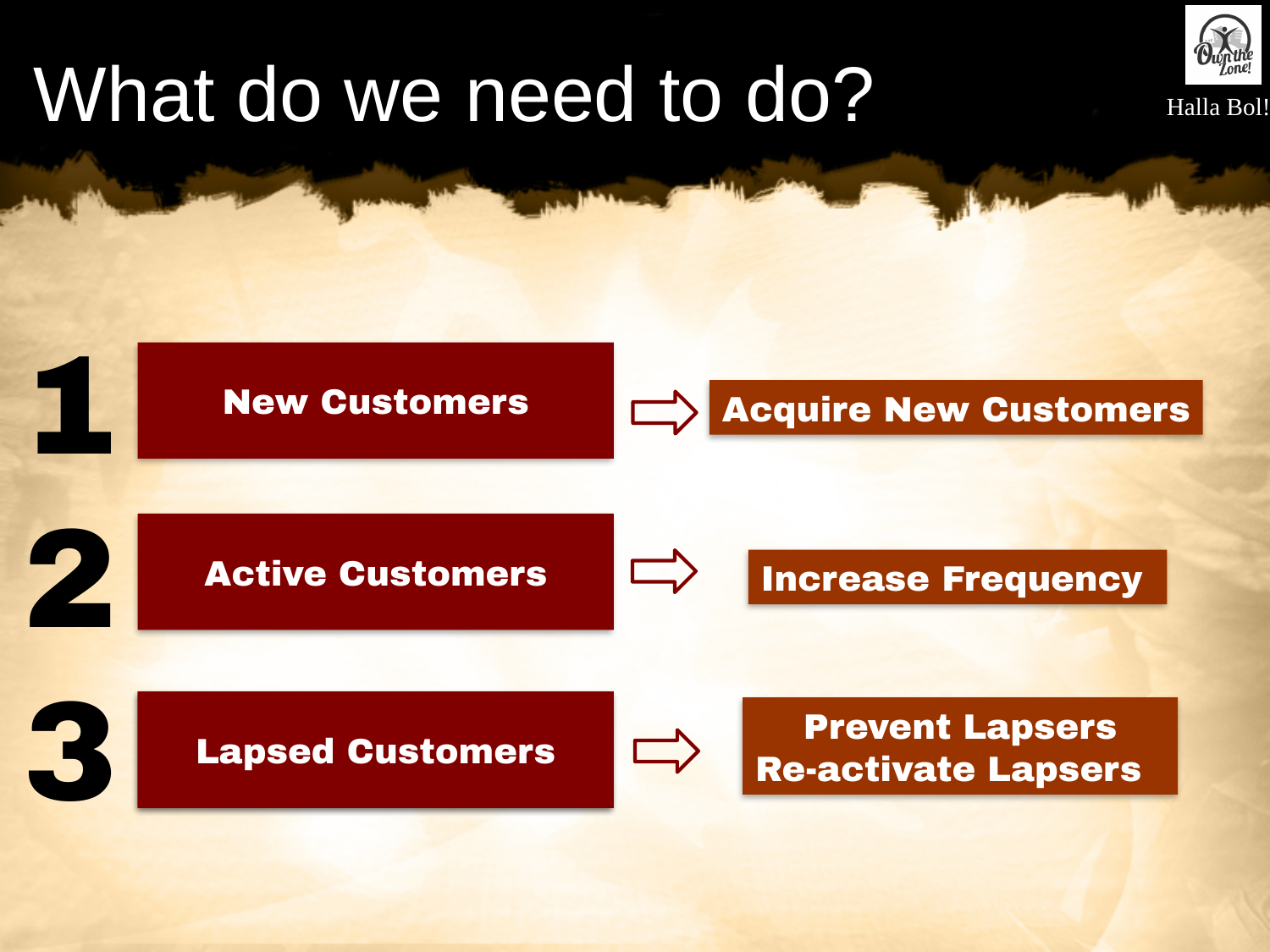

# What do we need to do?
1
New Customers
Acquire New Customers

2
Active Customers
Increase Frequency

3
Prevent Lapsers
Re-activate Lapsers
Lapsed customers
Lapsed Customers